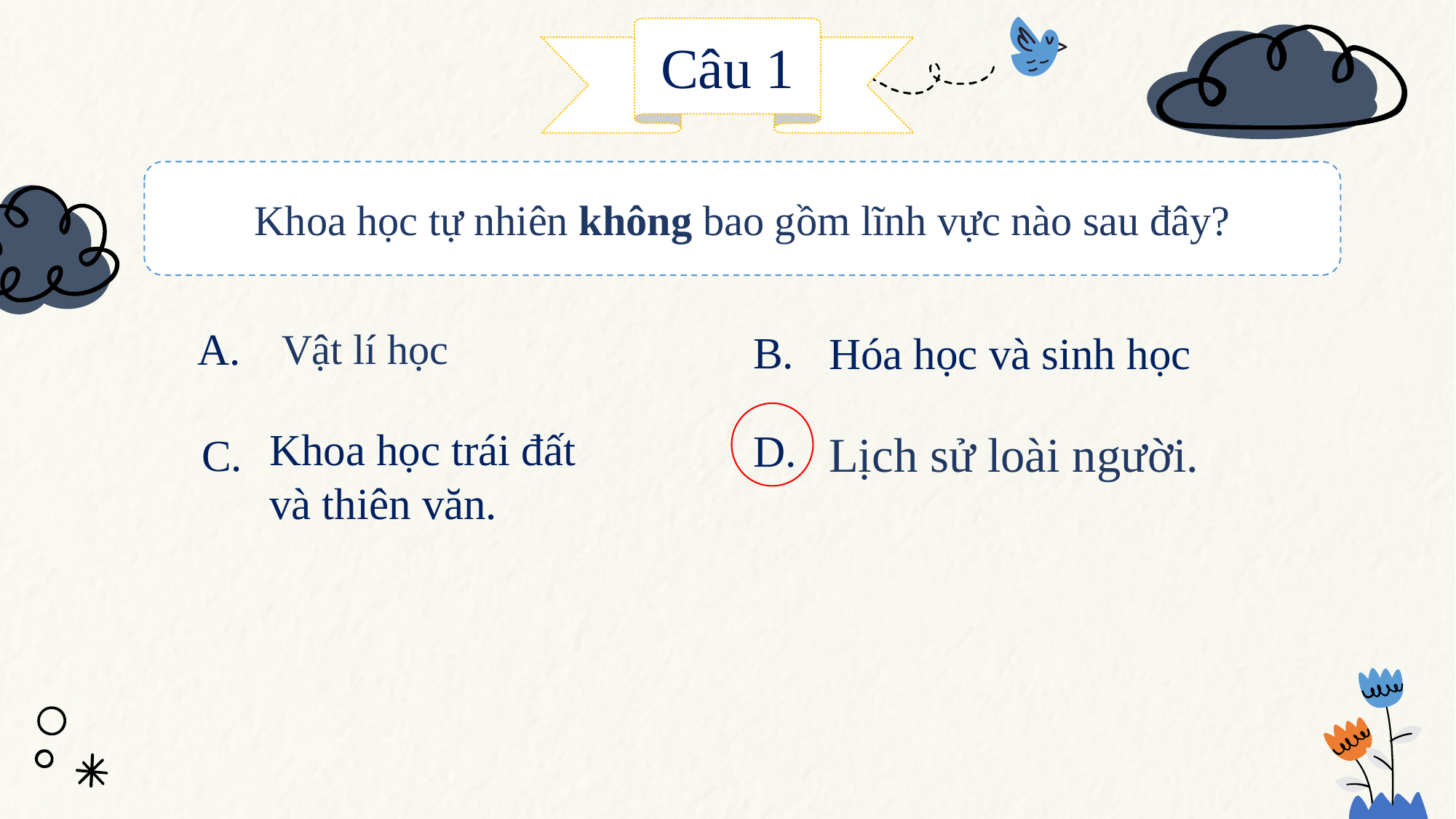

Câu 1
Khoa học tự nhiên không bao gồm lĩnh vực nào sau đây?
A.
Vật lí học
B.
Hóa học và sinh học

Khoa học trái đất và thiên văn.
D.
Lịch sử loài người.
C.